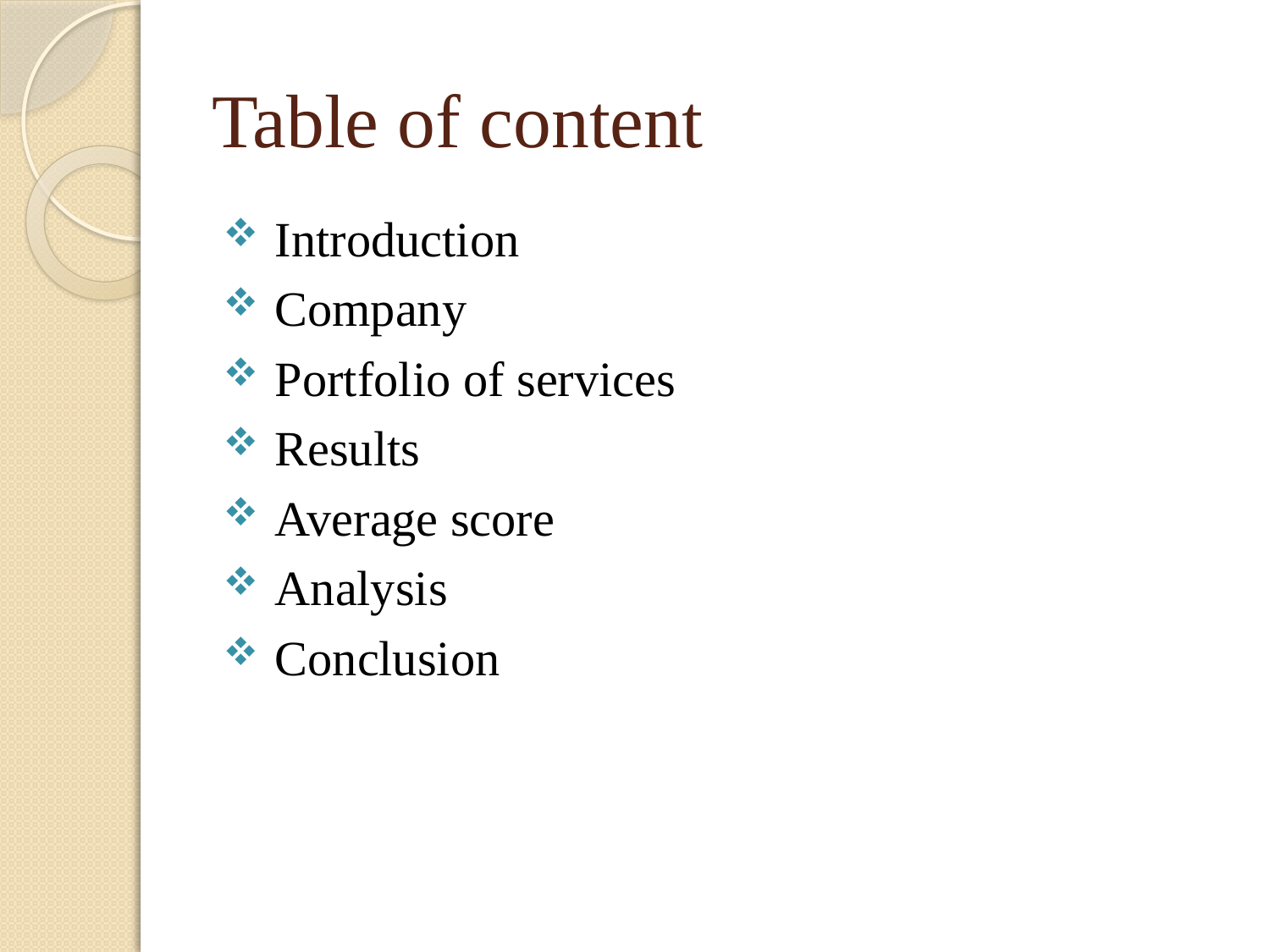

# Table of content
 Introduction
 Company
 Portfolio of services
 Results
 Average score
 Analysis
 Conclusion